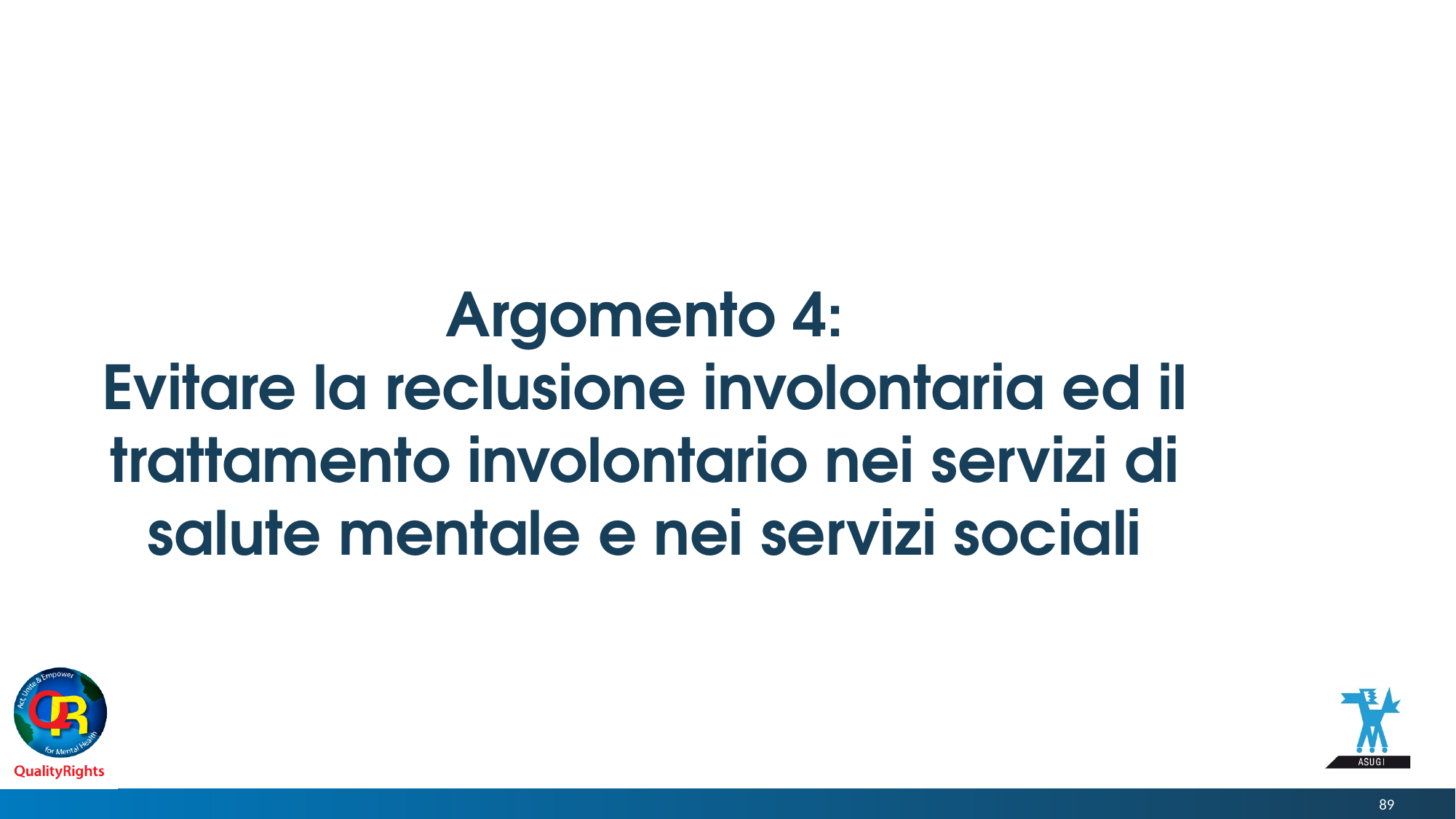

# Argomento 4: Evitare la reclusione involontaria ed il trattamento involontario nei servizi di salute mentale e nei servizi sociali
89